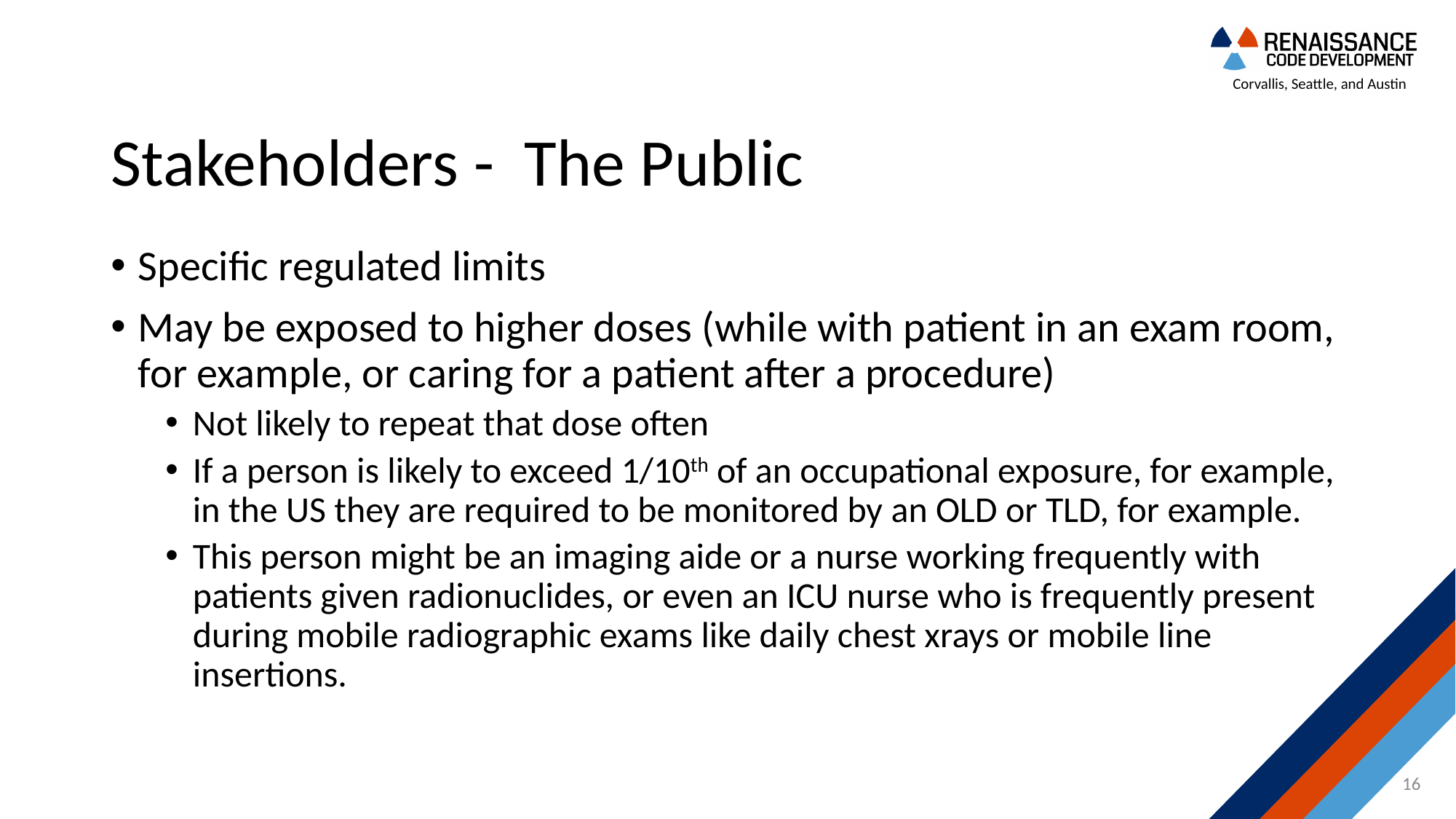

# Stakeholders -  The Public
Specific regulated limits
May be exposed to higher doses (while with patient in an exam room, for example, or caring for a patient after a procedure)
Not likely to repeat that dose often
If a person is likely to exceed 1/10th of an occupational exposure, for example, in the US they are required to be monitored by an OLD or TLD, for example.
This person might be an imaging aide or a nurse working frequently with patients given radionuclides, or even an ICU nurse who is frequently present during mobile radiographic exams like daily chest xrays or mobile line insertions.
16